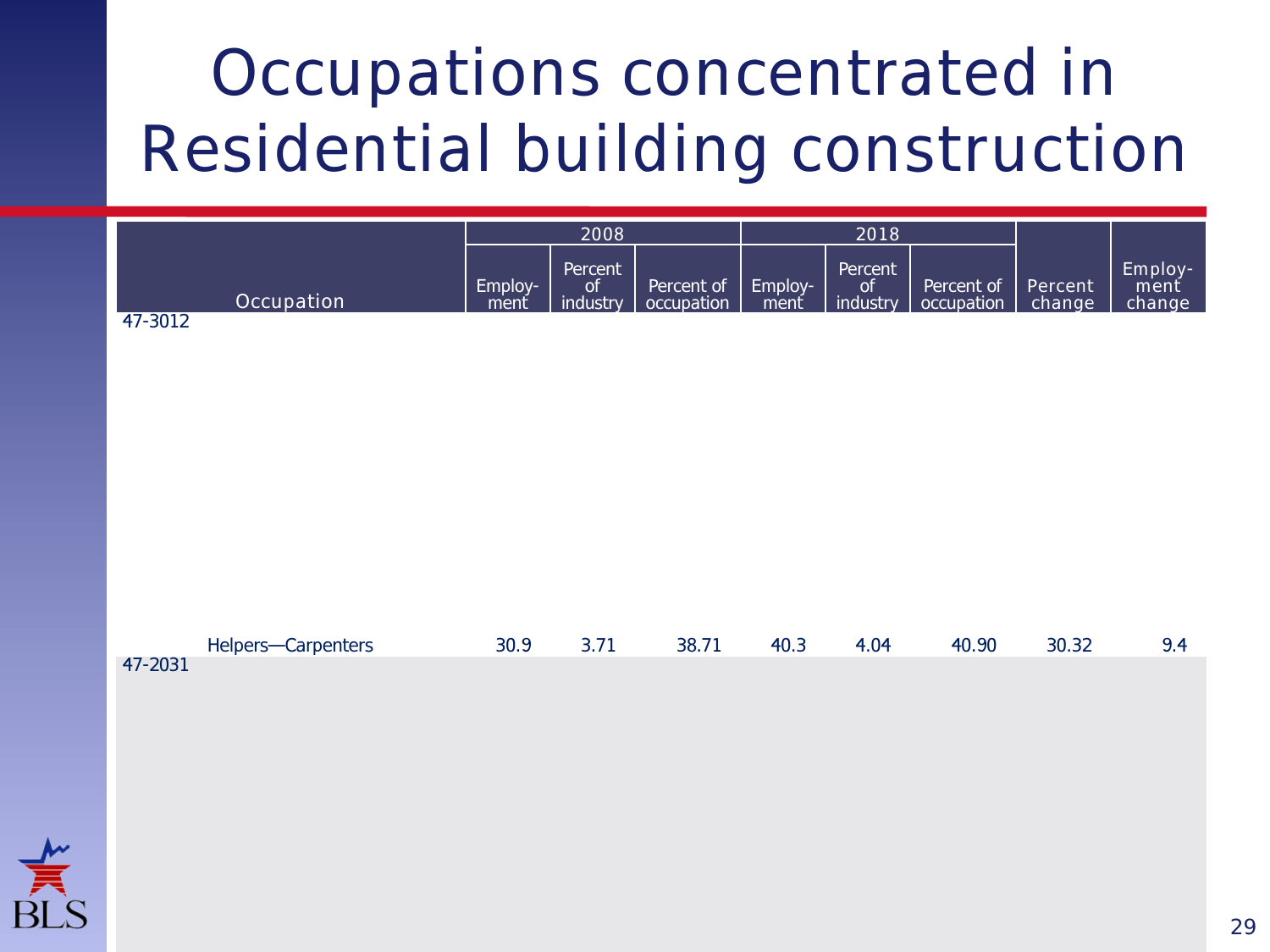

# Occupations concentrated in Residential building construction
| Occupation |  | 2008 |  |  | 2018 |  |  | Percent change | Employ-ment change |
| --- | --- | --- | --- | --- | --- | --- | --- | --- | --- |
|  |  | Employ- ment | Percent of industry | Percent of occupation | Employ- ment | Percent of industry | Percent of occupation |  |  |
| 47-3012 | Helpers—Carpenters | 30.9 | 3.71 | 38.71 | 40.3 | 4.04 | 40.90 | 30.32 | 9.4 |
| 47-2031 | Carpenters | 253.5 | 30.47 | 19.73 | 294.0 | 29.49 | 20.27 | 15.94 | 40.4 |
| 47-1011 | First-line supervisors/managers of construction trades and extraction workers | 72.9 | 8.76 | 10.44 | 95.0 | 9.53 | 11.79 | 30.32 | 22.1 |
| 47-2061 | Construction laborers | 110.7 | 13.30 | 8.86 | 144.3 | 14.47 | 9.59 | 30.32 | 33.6 |
| 13-1051 | Cost estimators | 16.1 | 1.93 | 7.37 | 20.9 | 2.10 | 7.67 | 30.35 | 4.9 |
| 11-9021 | Construction managers | 39.5 | 4.74 | 7.16 | 49.9 | 5.01 | 7.73 | 26.56 | 10.5 |
| 47-2051 | Cement masons and concrete finishers | 10.3 | 1.24 | 5.12 | 11.7 | 1.17 | 5.15 | 13.53 | 1.4 |
| 47-3019 | All other helpers, construction trades | 1.2 | 0.15 | 4.49 | 1.5 | 0.15 | 5.01 | 25.34 | 0.3 |
| 47-2022 | Stonemasons | 0.9 | 0.11 | 3.87 | 1.1 | 0.11 | 4.06 | 17.11 | 0.2 |
| 27-1025 | Interior designers | 2.5 | 0.30 | 3.49 | 2.8 | 0.28 | 3.23 | 10.48 | 0.3 |
| 49-9095 | Manufactured building and mobile home installers | 0.3 | 0.04 | 3.36 | 0.4 | 0.04 | 3.51 | 9.96 | 0.0 |
| 47-2131 | Insulation workers, floor, ceiling, and wall | 0.9 | 0.11 | 3.35 | 1.0 | 0.10 | 3.19 | 9.40 | 0.1 |
| (Employment in thousands) |  |  |  |  |  |  |  |  |  |
29